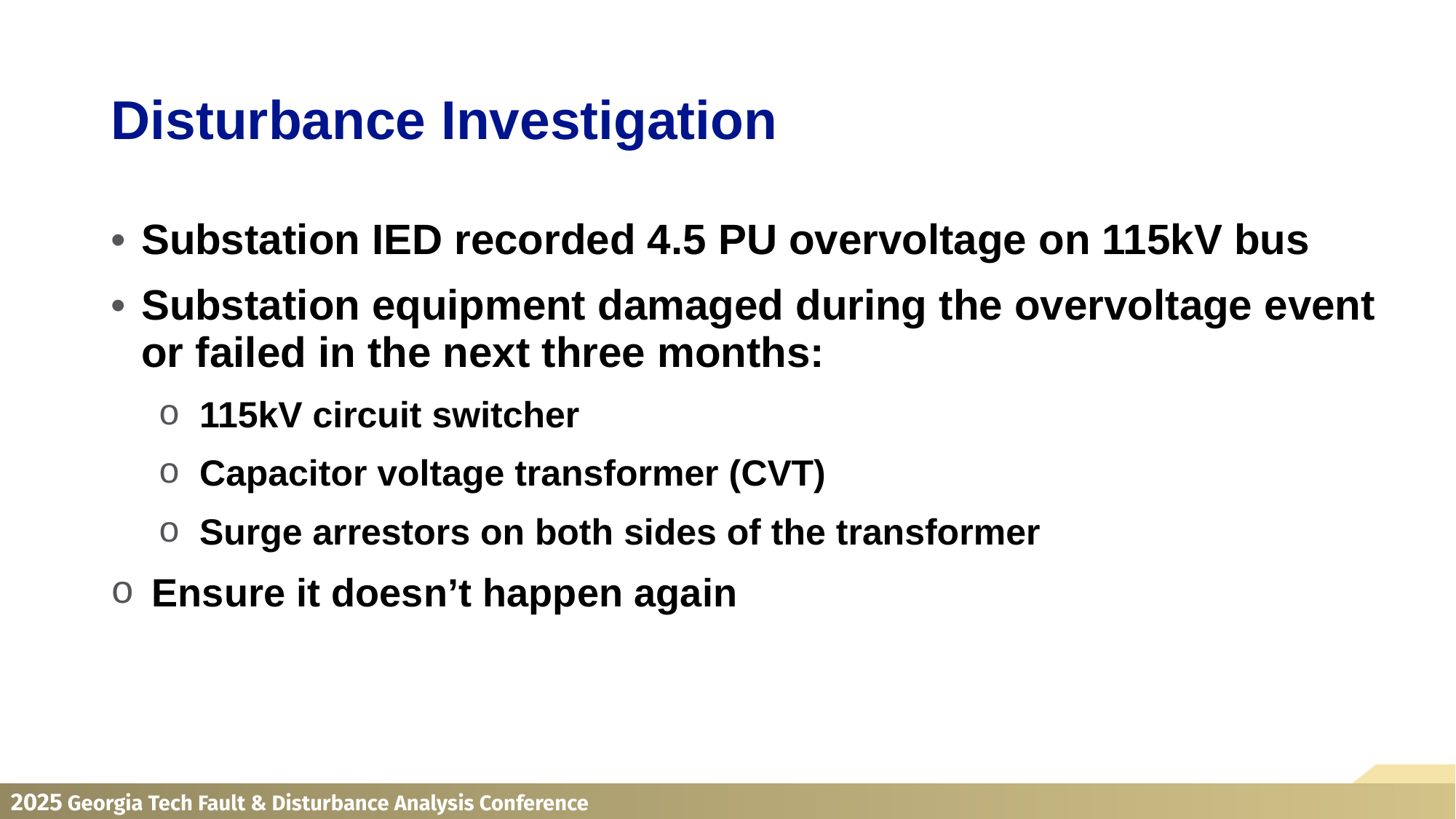

Disturbance Investigation
Substation IED recorded 4.5 PU overvoltage on 115kV bus
Substation equipment damaged during the overvoltage event or failed in the next three months:
115kV circuit switcher
Capacitor voltage transformer (CVT)
Surge arrestors on both sides of the transformer
Ensure it doesn’t happen again